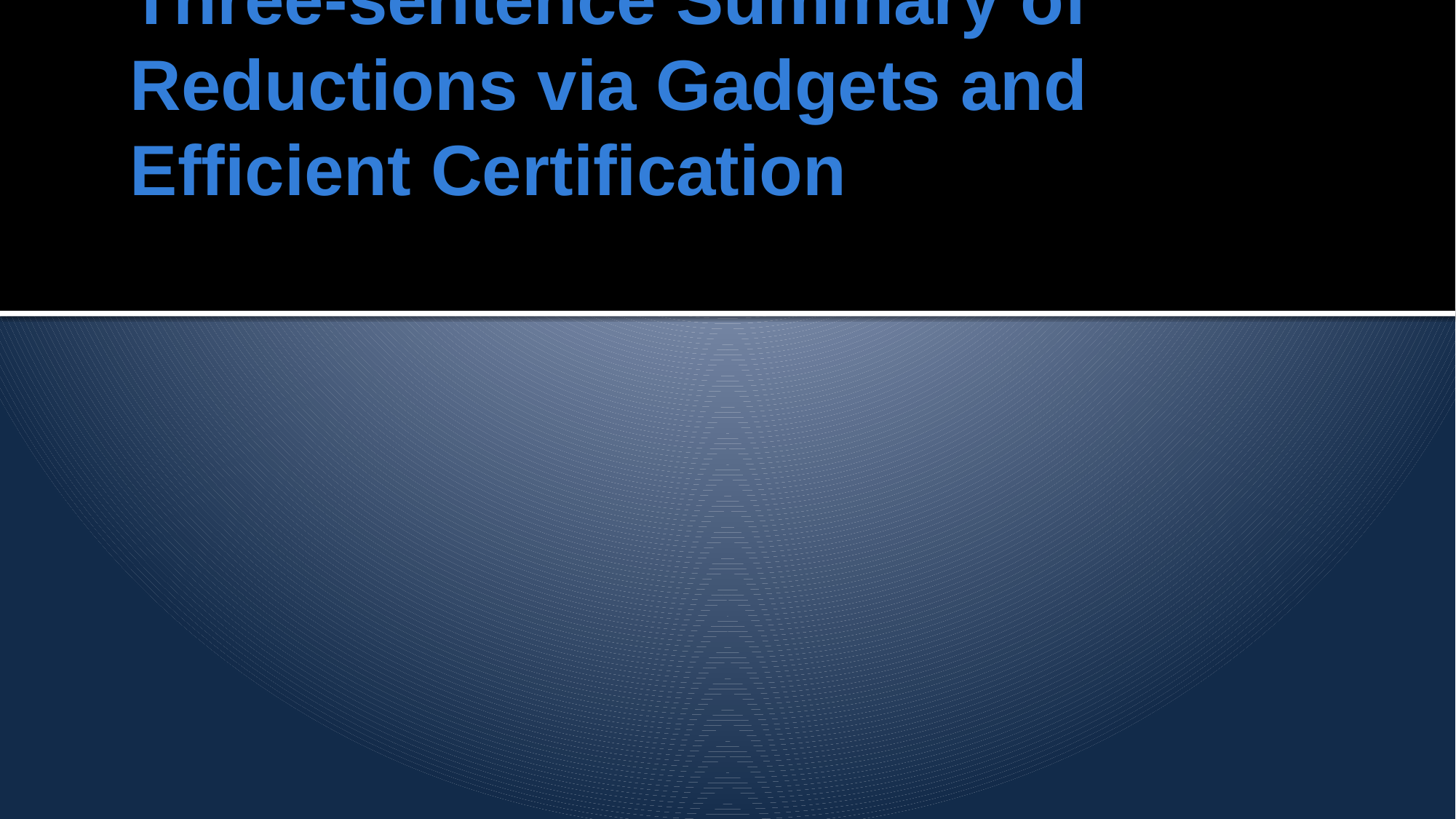

# Three-sentence Summary of Reductions via Gadgets and Efficient Certification